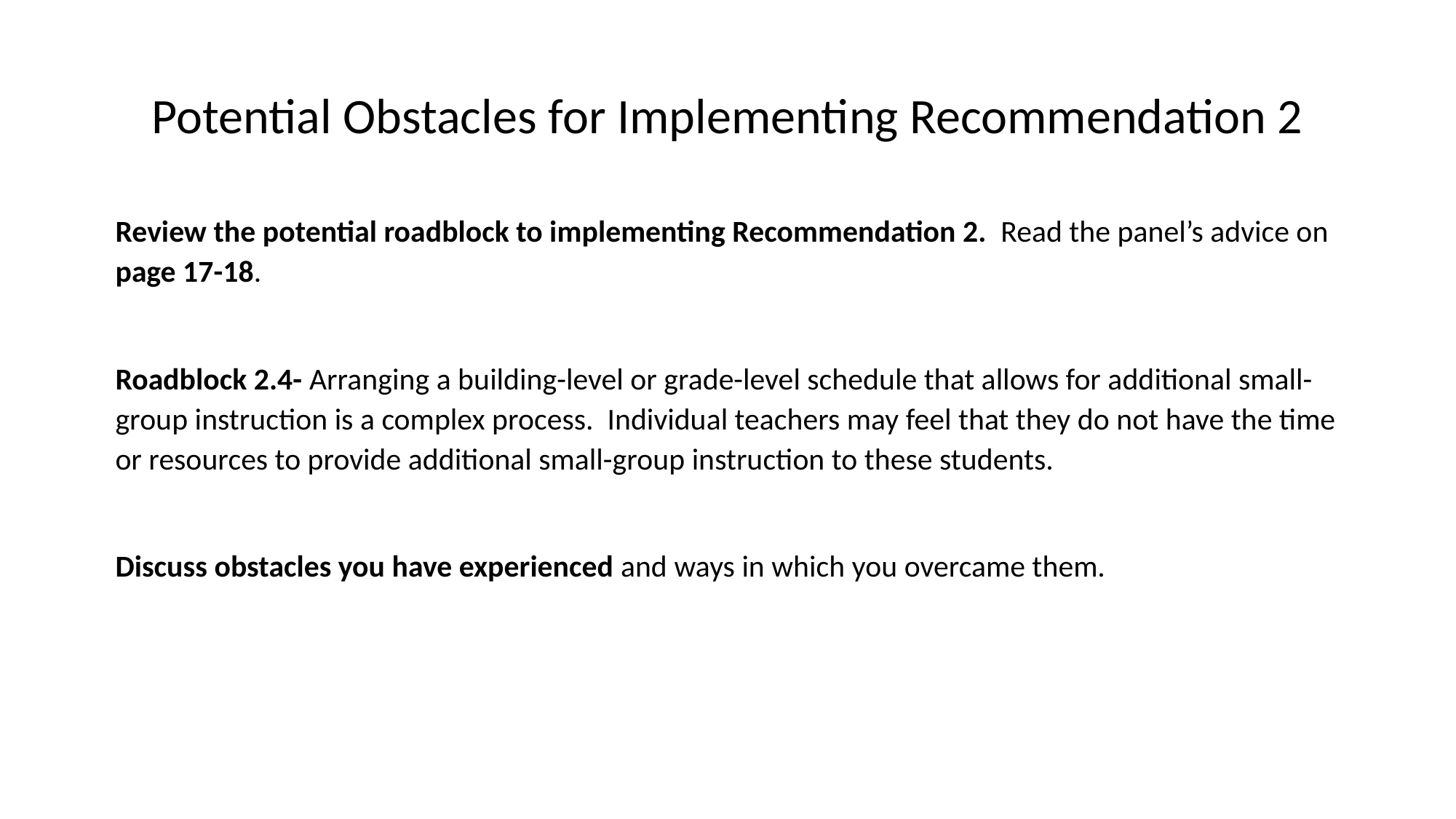

# Potential Obstacles for Implementing Recommendation 2
Review the potential roadblock to implementing Recommendation 2.  Read the panel’s advice on page 17-18.

Roadblock 2.4- Arranging a building-level or grade-level schedule that allows for additional small-group instruction is a complex process.  Individual teachers may feel that they do not have the time or resources to provide additional small-group instruction to these students.

Discuss obstacles you have experienced and ways in which you overcame them.